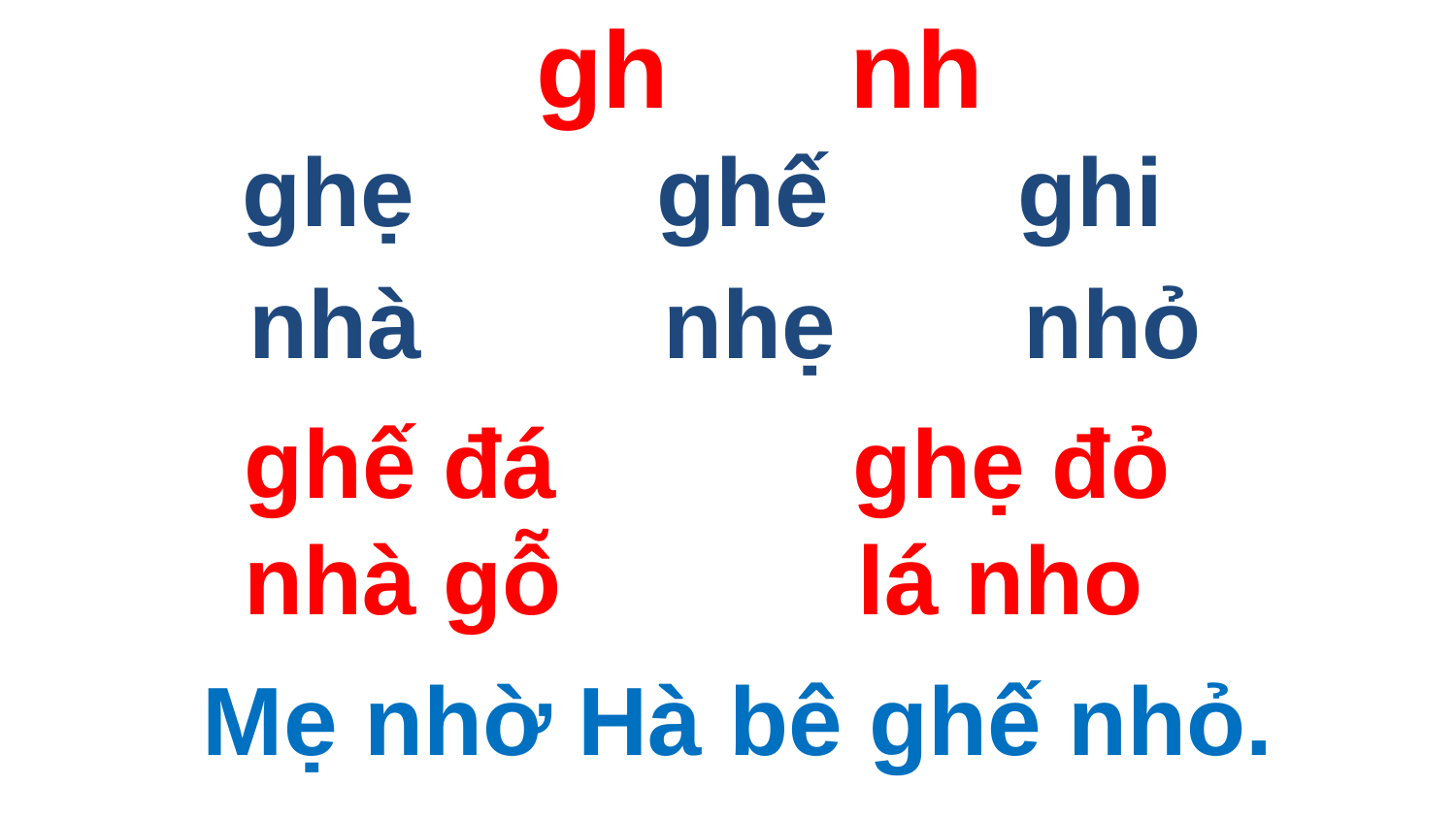

gh
nh
ghẹ         ghế       ghi
    nhà         nhẹ       nhỏ
ghế đá           ghẹ đỏ
nhà gỗ           lá nho
Mẹ nhờ Hà bê ghế nhỏ.